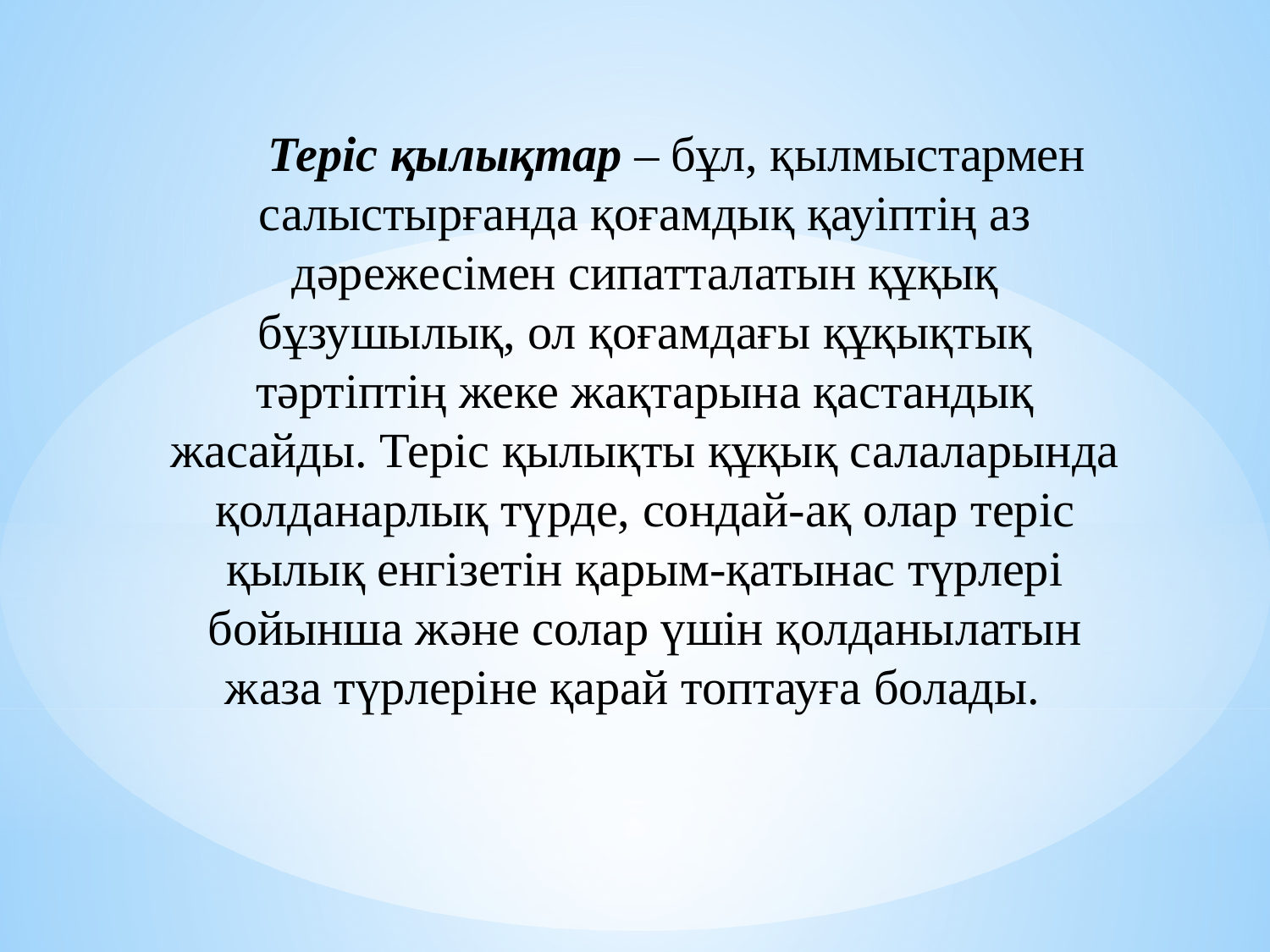

Теріс қылықтар – бұл, қылмыстармен салыстырғанда қоғамдық қауіптің аз дәрежесімен сипатталатын құқық бұзушылық, ол қоғамдағы құқықтық тәртіптің жеке жақтарына қастандық жасайды. Теріс қылықты құқық салаларында қолданарлық түрде, сондай-ақ олар теріс қылық енгізетін қарым-қатынас түрлері бойынша және солар үшін қолданылатын жаза түрлеріне қарай топтауға болады.